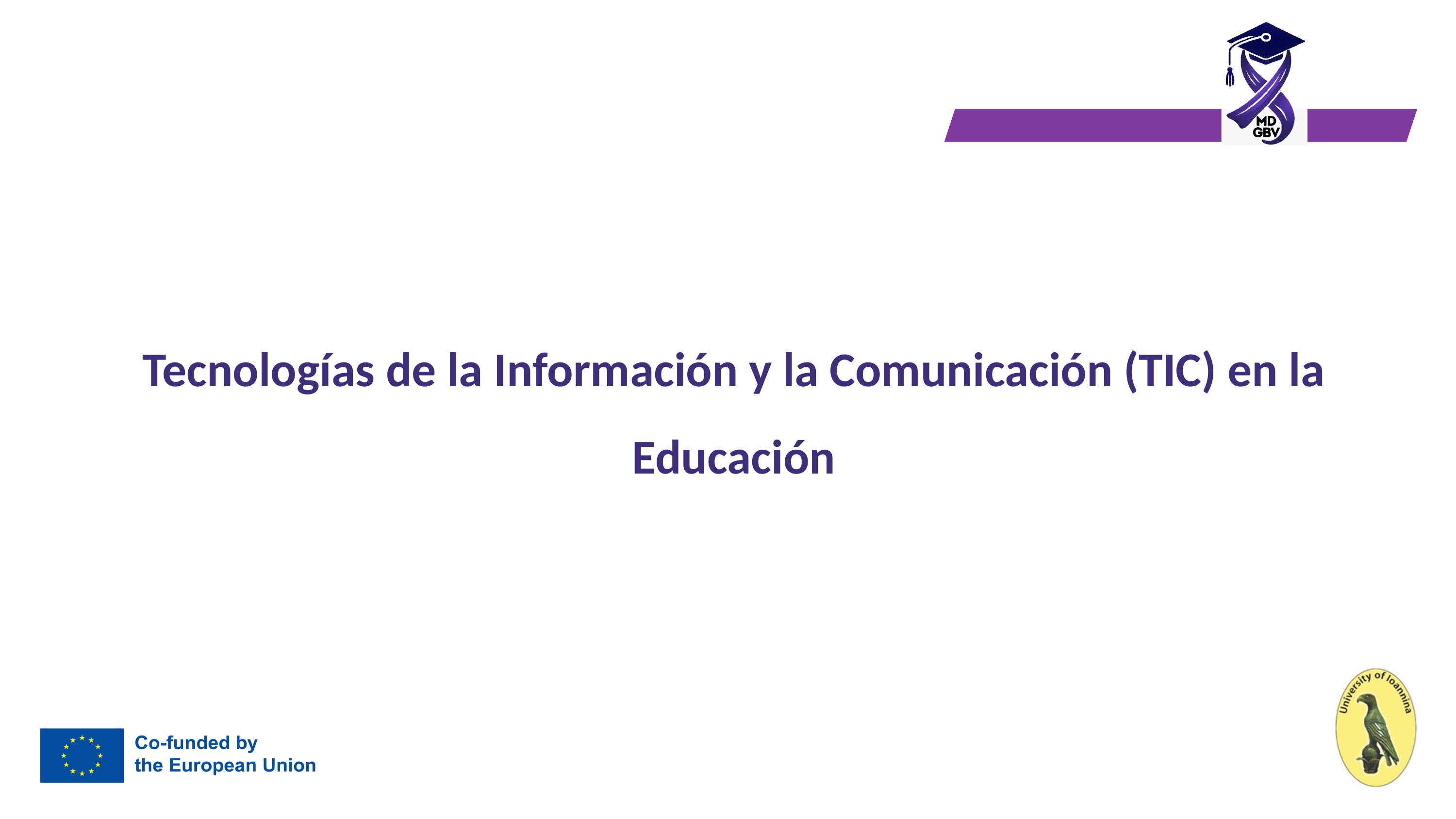

# Tecnologías de la Información y la Comunicación (TIC) en la Educación